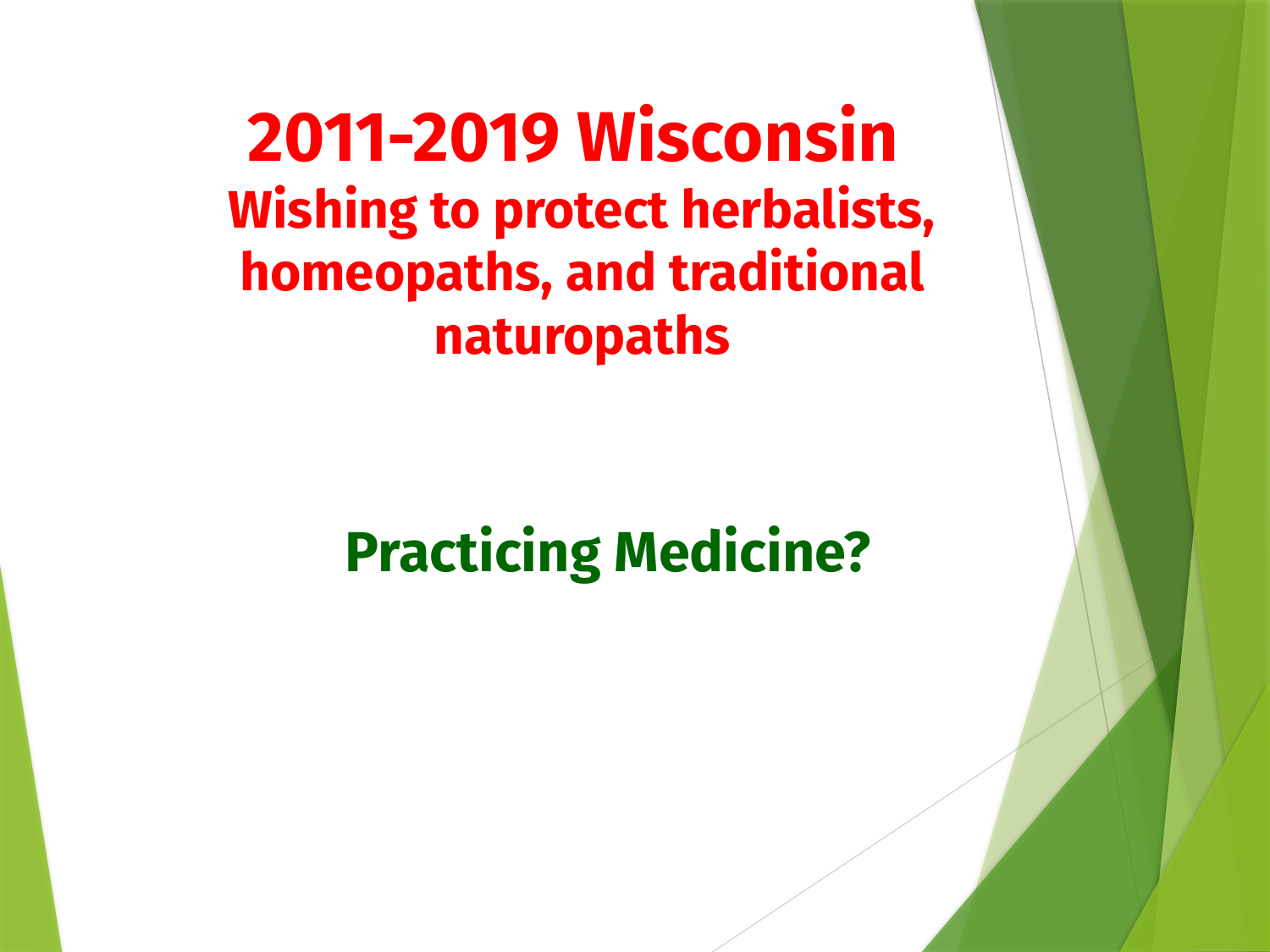

# 2011-2019 Wisconsin Wishing to protect herbalists, homeopaths, and traditional naturopaths

Practicing Medicine?